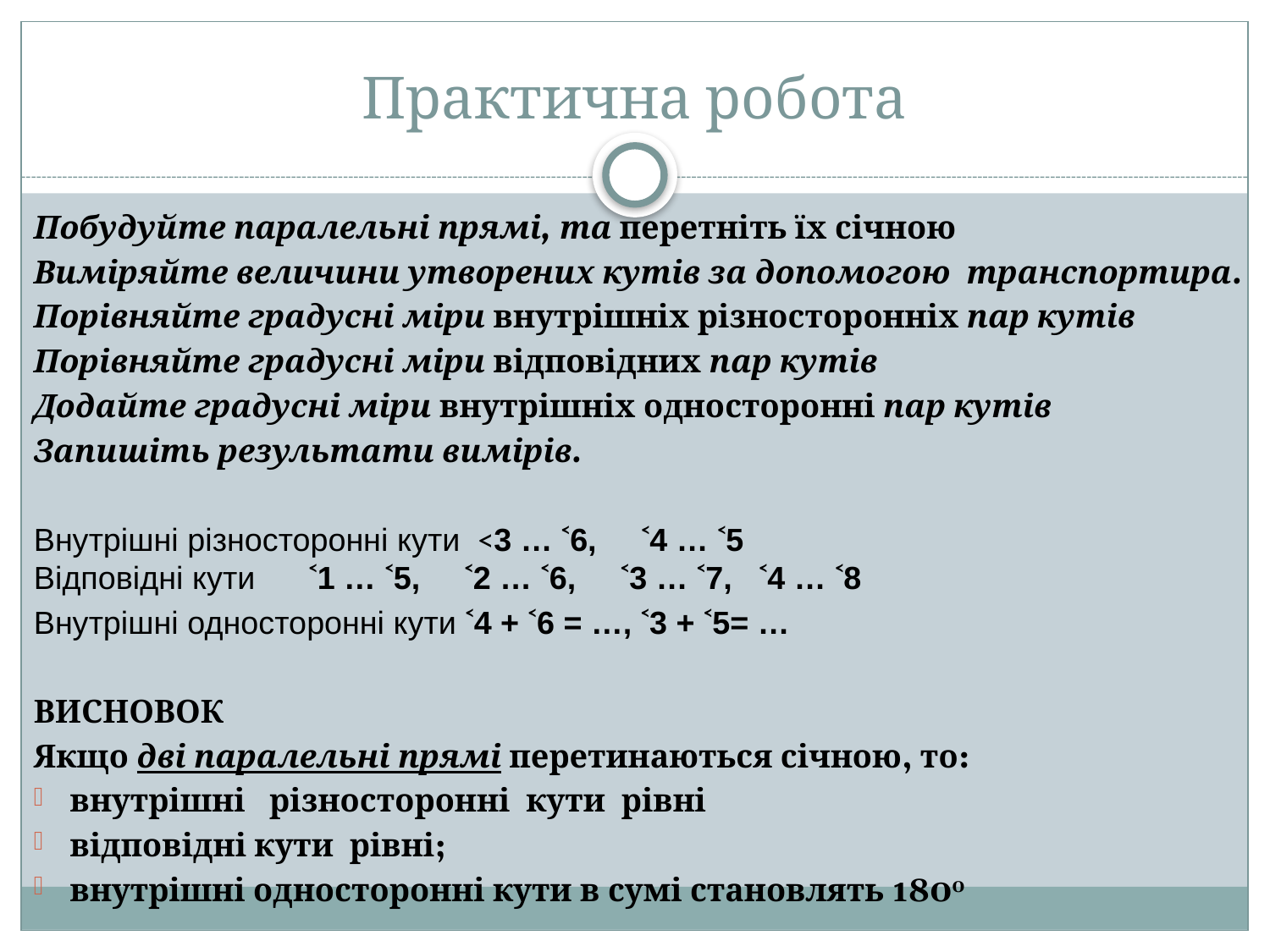

# Практична робота
Побудуйте паралельні прямі, та перетніть їх січною
Виміряйте величини утворених кутів за допомогою  транспортира.
Порівняйте градусні міри внутрішніх різносторонніх пар кутів
Порівняйте градусні міри відповідних пар кутів
Додайте градусні міри внутрішніх односторонні пар кутів
Запишіть результати вимірів.

Внутрішні різносторонні кути  ˂3 … ˂6,     ˂4 … ˂5
Відповідні кути      ˂1 … ˂5,     ˂2 … ˂6,     ˂3 … ˂7,   ˂4 … ˂8
Внутрішні односторонні кути ˂4 + ˂6 = …, ˂3 + ˂5= …

ВИСНОВОК
Якщо дві паралельні прямі перетинаються січною, то:
внутрішні   різносторонні  кути  рівні
відповідні кути  рівні;
внутрішні односторонні кути в сумі становлять 1800